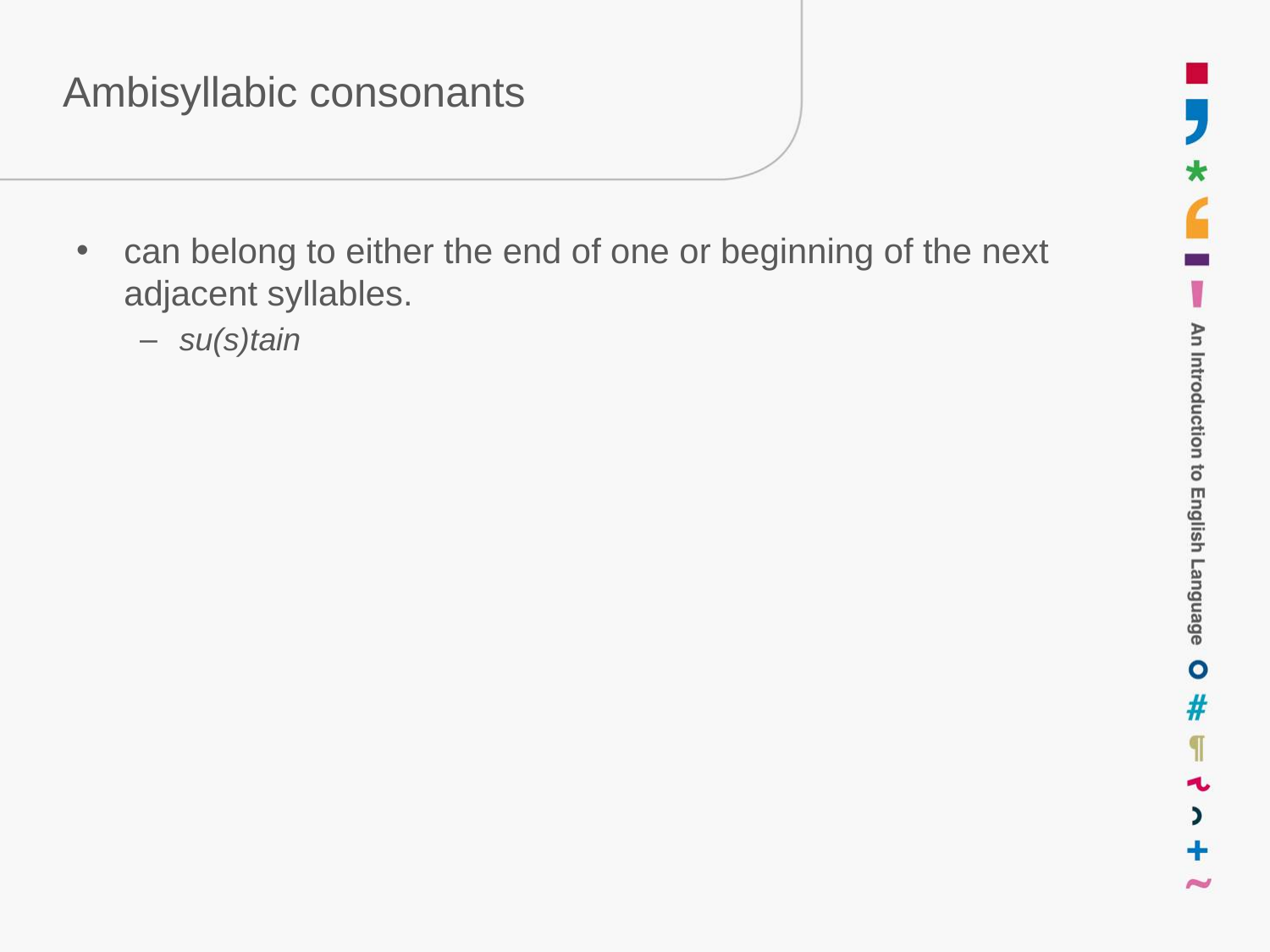

# Ambisyllabic consonants
can belong to either the end of one or beginning of the next adjacent syllables.
su(s)tain